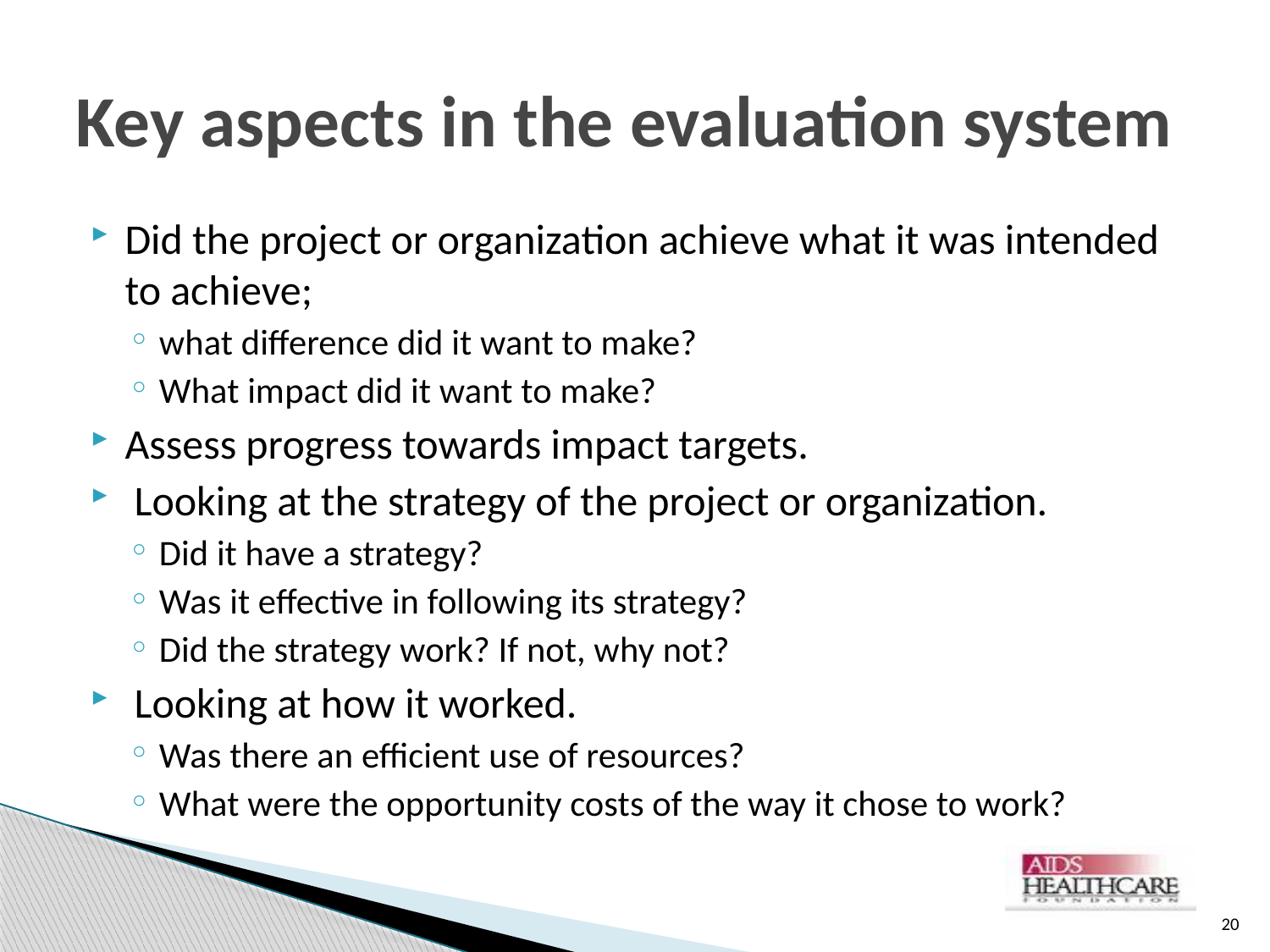

# Key aspects in the evaluation system
Did the project or organization achieve what it was intended to achieve;
what difference did it want to make?
What impact did it want to make?
Assess progress towards impact targets.
 Looking at the strategy of the project or organization.
Did it have a strategy?
Was it effective in following its strategy?
Did the strategy work? If not, why not?
 Looking at how it worked.
Was there an efficient use of resources?
What were the opportunity costs of the way it chose to work?
20